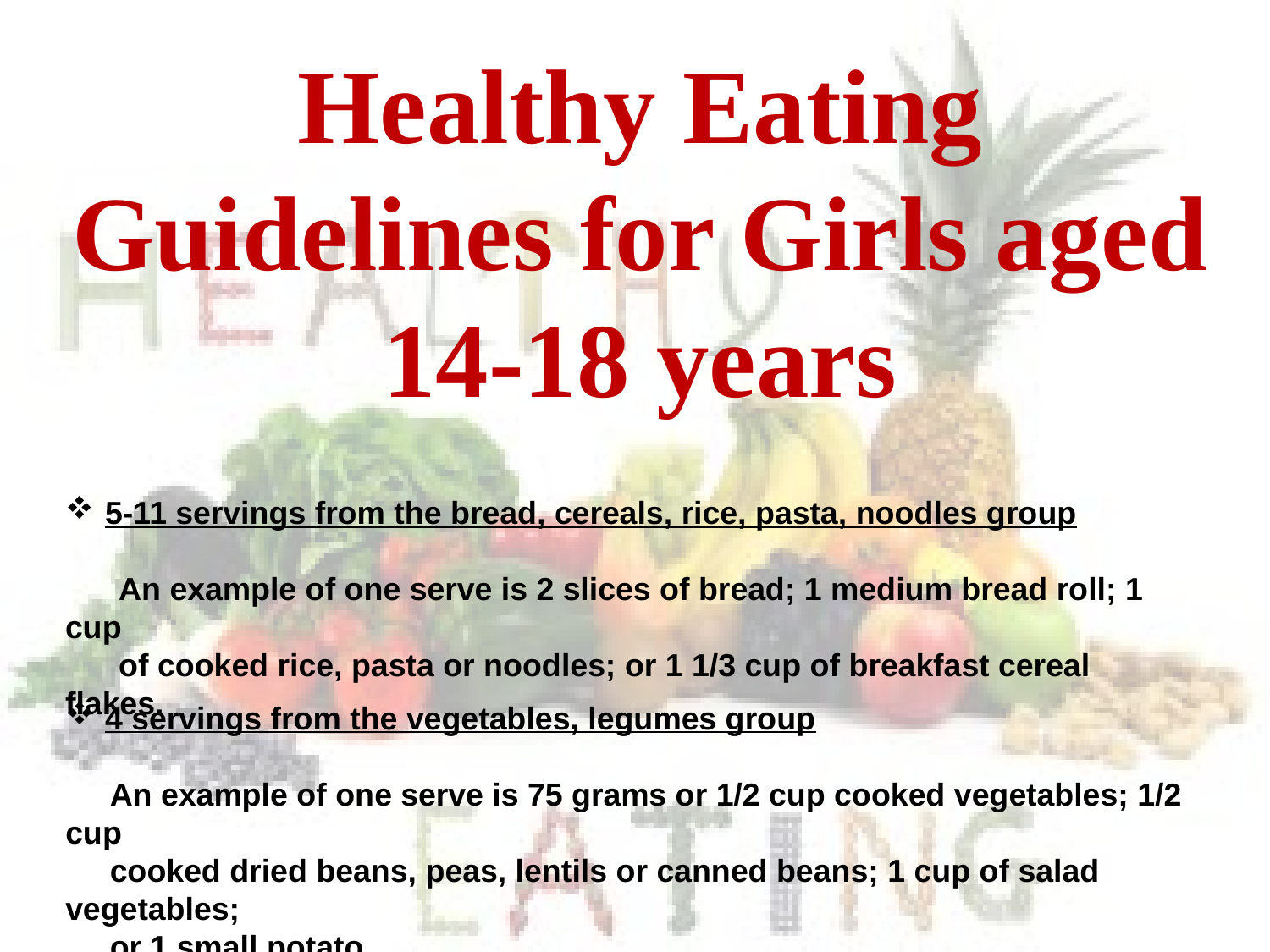

Healthy Eating Guidelines for Girls aged 14-18 years
5-11 servings from the bread, cereals, rice, pasta, noodles group

      An example of one serve is 2 slices of bread; 1 medium bread roll; 1 cup
      of cooked rice, pasta or noodles; or 1 1/3 cup of breakfast cereal flakes.
4 servings from the vegetables, legumes group

     An example of one serve is 75 grams or 1/2 cup cooked vegetables; 1/2 cup
     cooked dried beans, peas, lentils or canned beans; 1 cup of salad vegetables;
     or 1 small potato